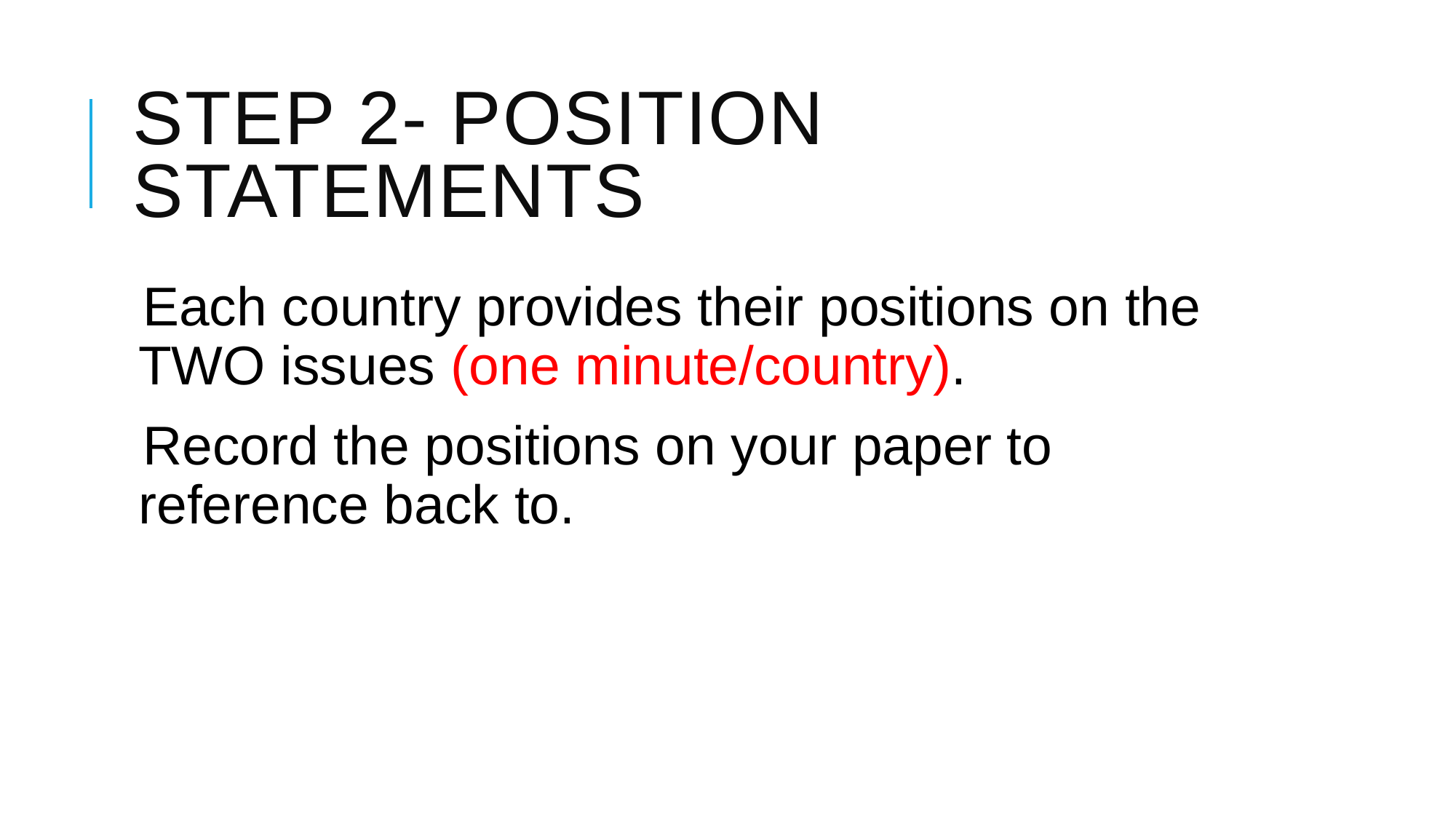

# Step 2- Position Statements
Each country provides their positions on the TWO issues (one minute/country).
Record the positions on your paper to reference back to.